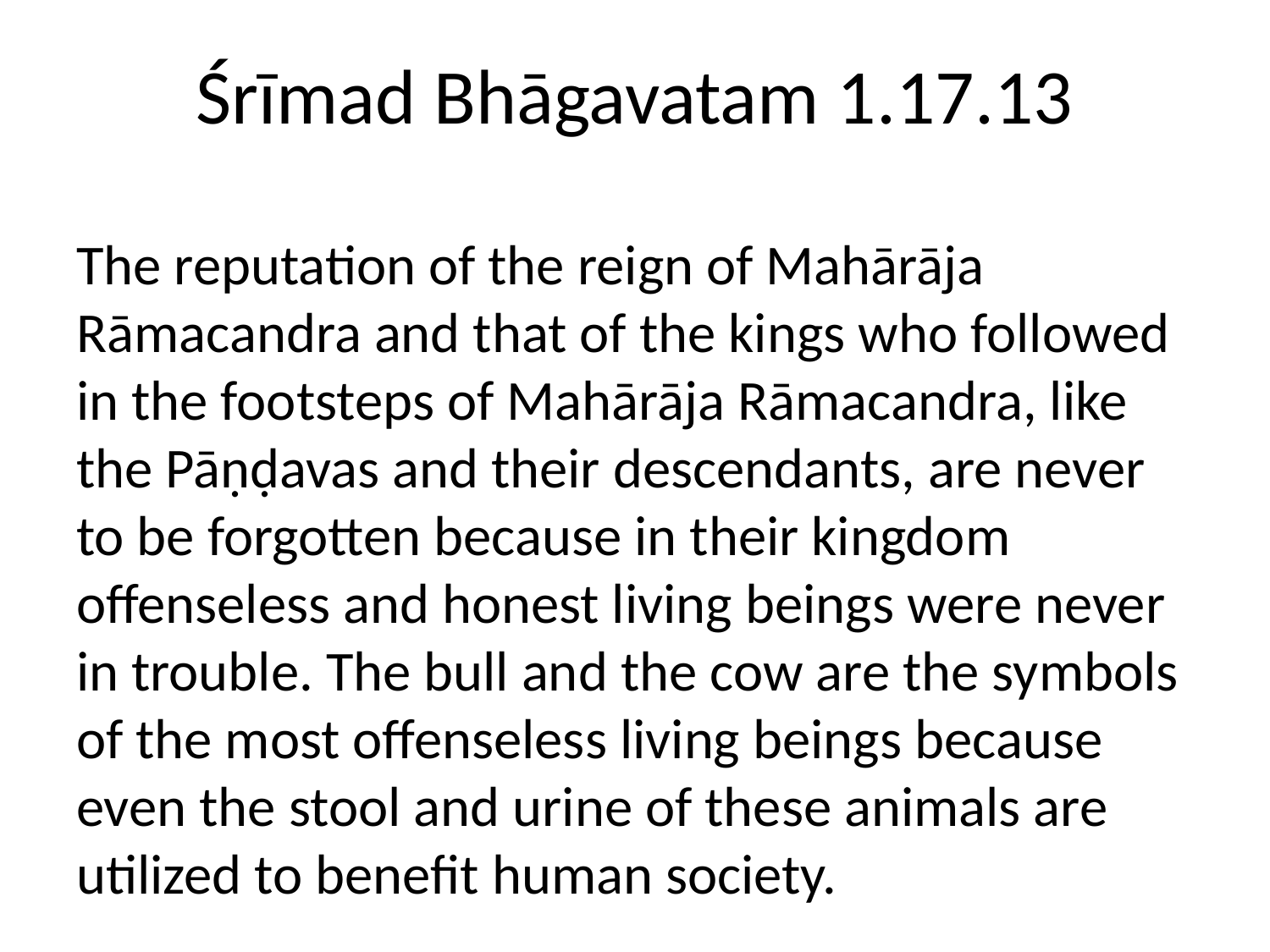

# Śrīmad Bhāgavatam 1.17.13
The reputation of the reign of Mahārāja Rāmacandra and that of the kings who followed in the footsteps of Mahārāja Rāmacandra, like the Pāṇḍavas and their descendants, are never to be forgotten because in their kingdom offenseless and honest living beings were never in trouble. The bull and the cow are the symbols of the most offenseless living beings because even the stool and urine of these animals are utilized to benefit human society.